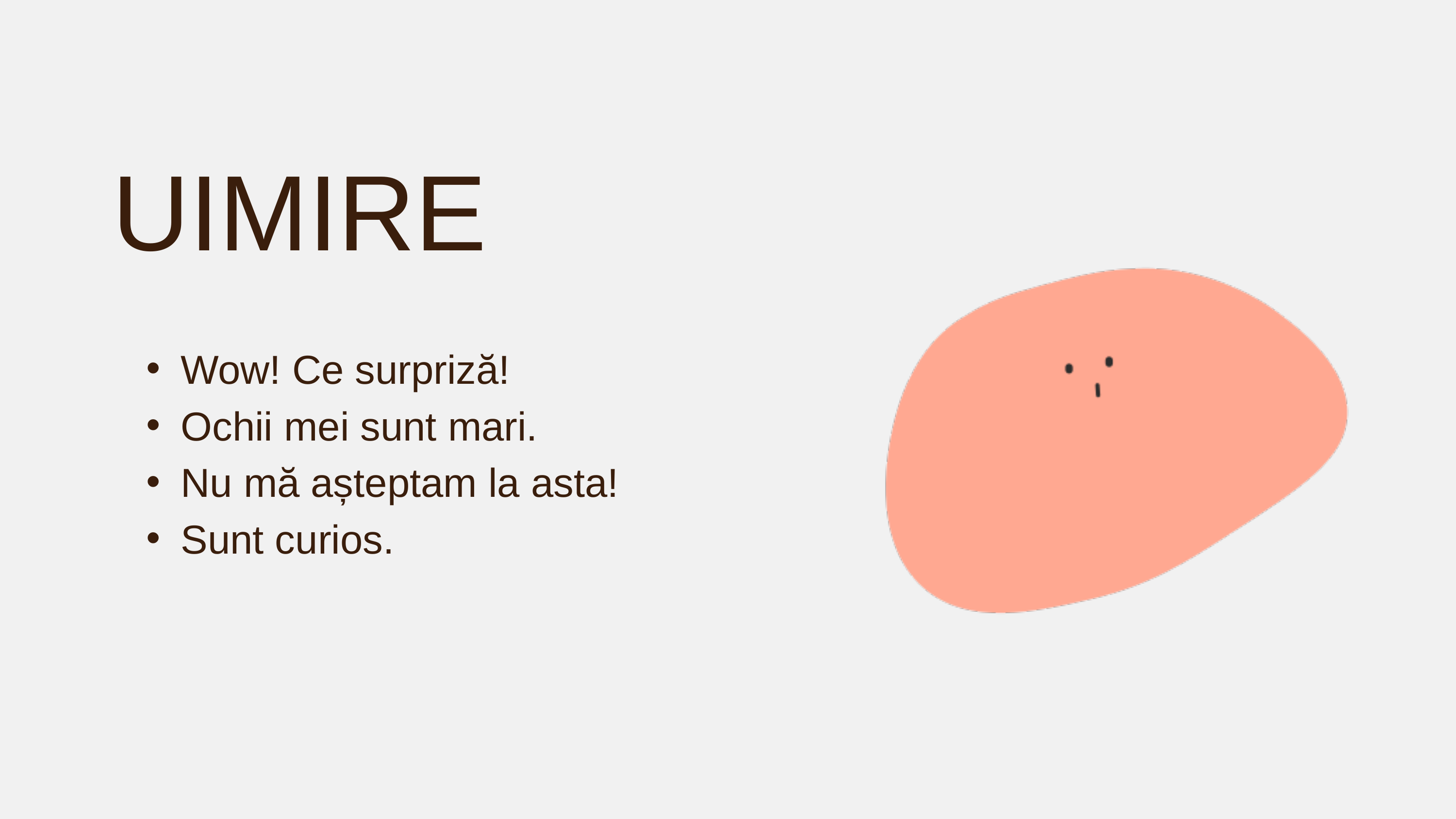

UIMIRE

Wow! Ce surpriză!
Ochii mei sunt mari.
Nu mă așteptam la asta!
Sunt curios.